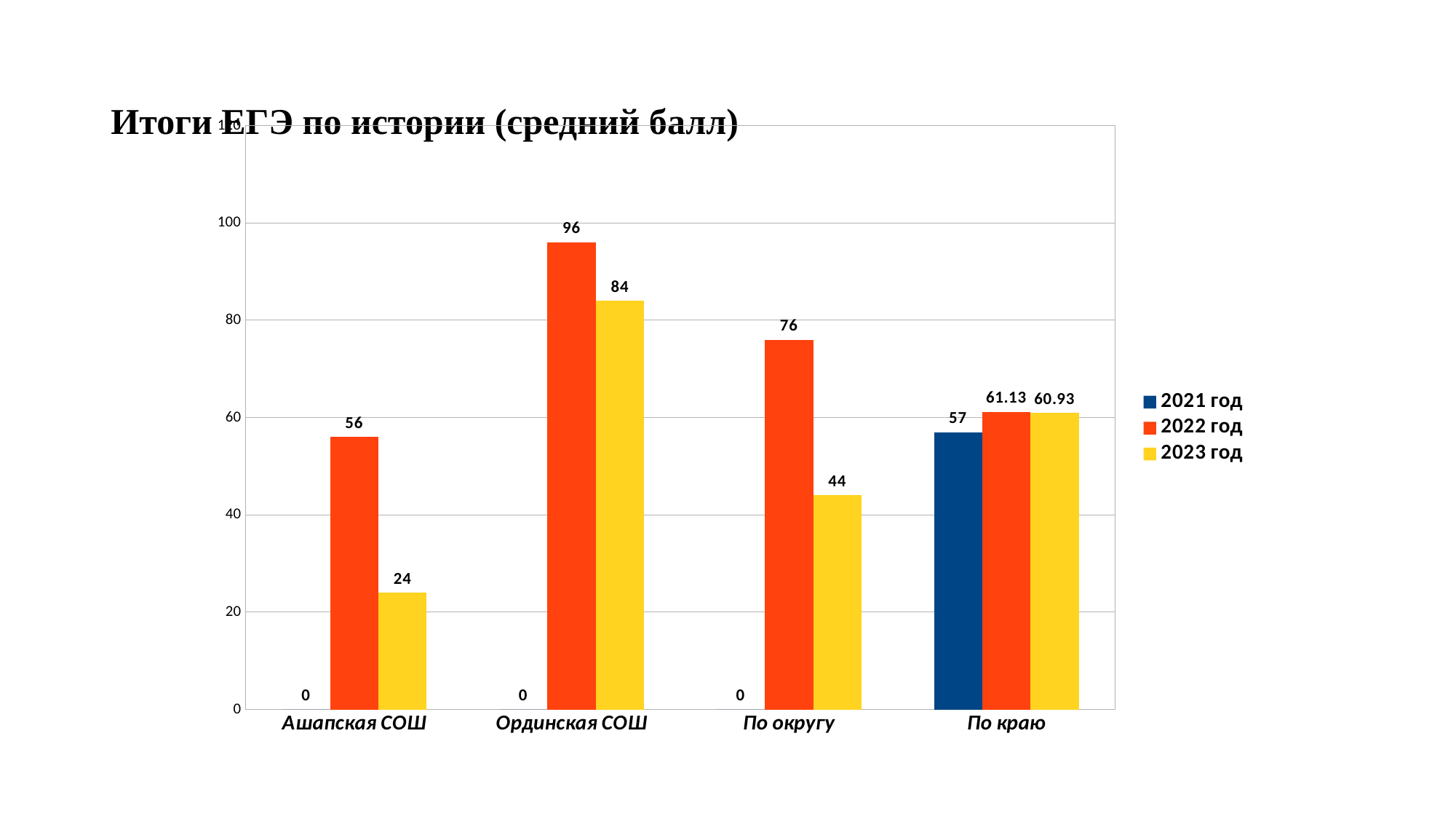

Итоги ЕГЭ по истории (средний балл)

### Chart

| Category |  |  |  |
|---|---|---|---|
| Ашапская СОШ | 0.0 | 56.0 | 24.0 |
| Ординская СОШ | 0.0 | 96.0 | 84.0 |
| По округу | 0.0 | 76.0 | 44.0 |
| По краю | 57.0 | 61.13 | 60.93 |